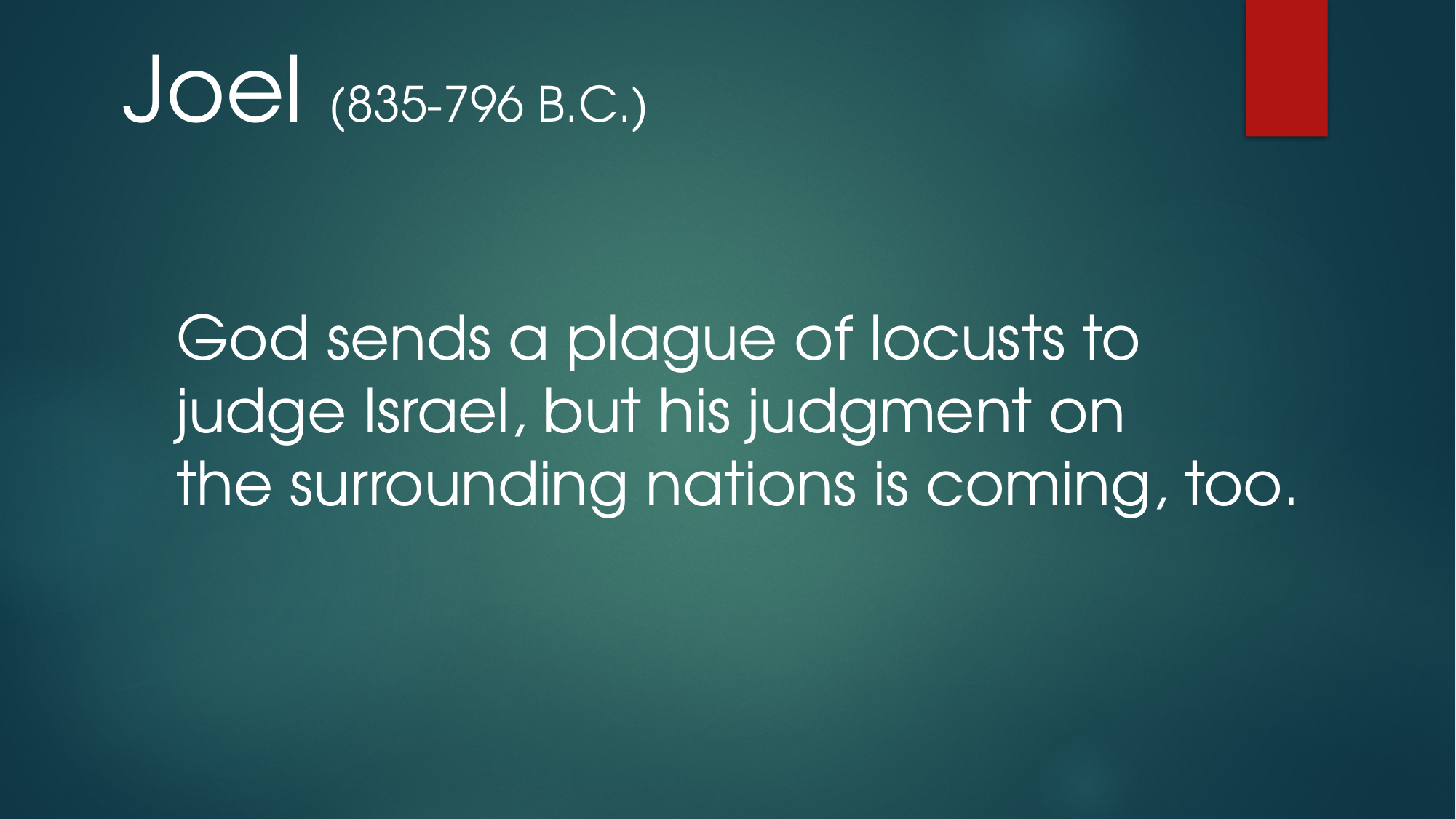

Joel (835-796 B.C.)
God sends a plague of locusts to
judge Israel, but his judgment on
the surrounding nations is coming, too.